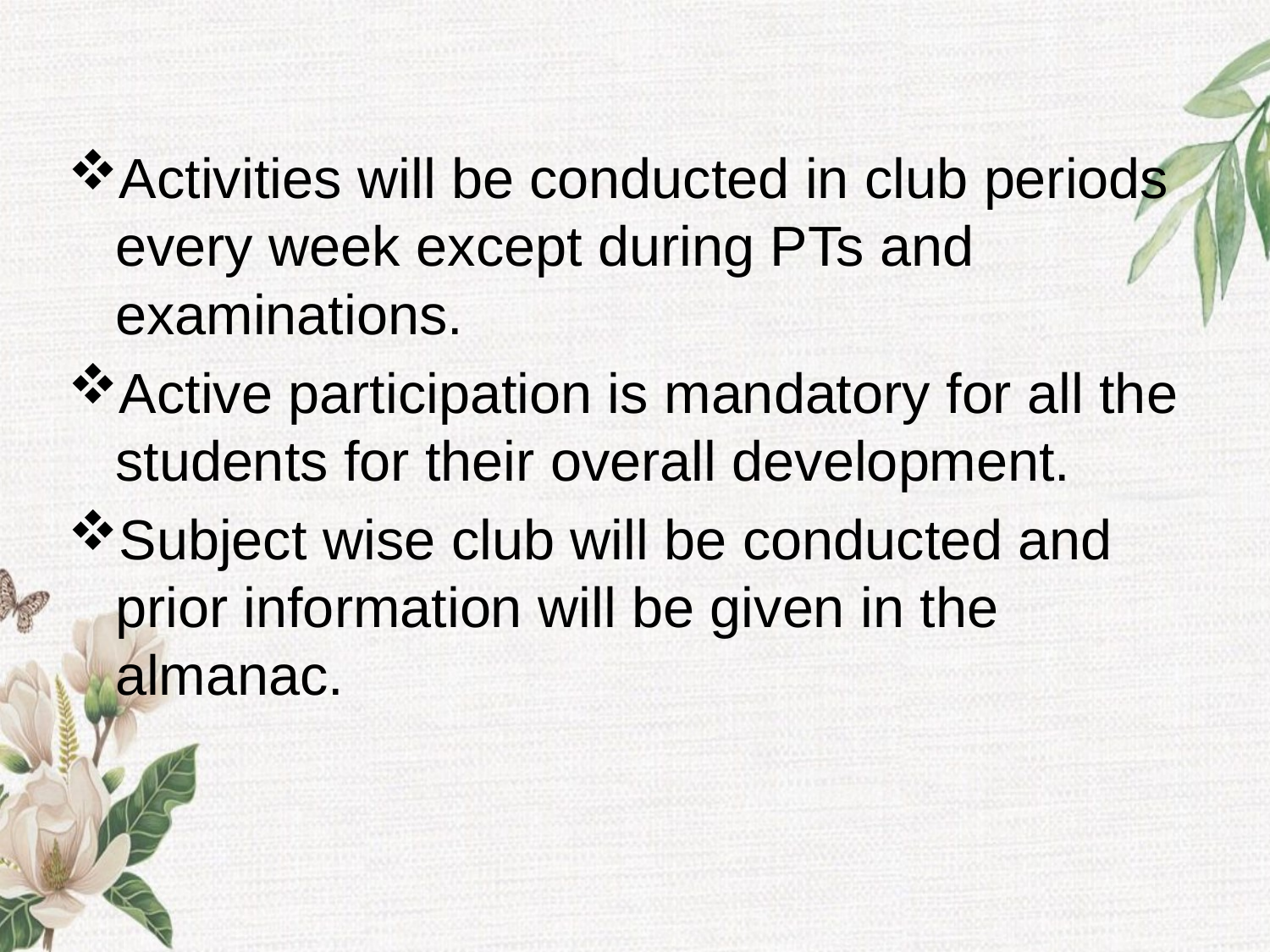

Activities will be conducted in club periods every week except during PTs and examinations.
Active participation is mandatory for all the students for their overall development.
Subject wise club will be conducted and prior information will be given in the almanac.